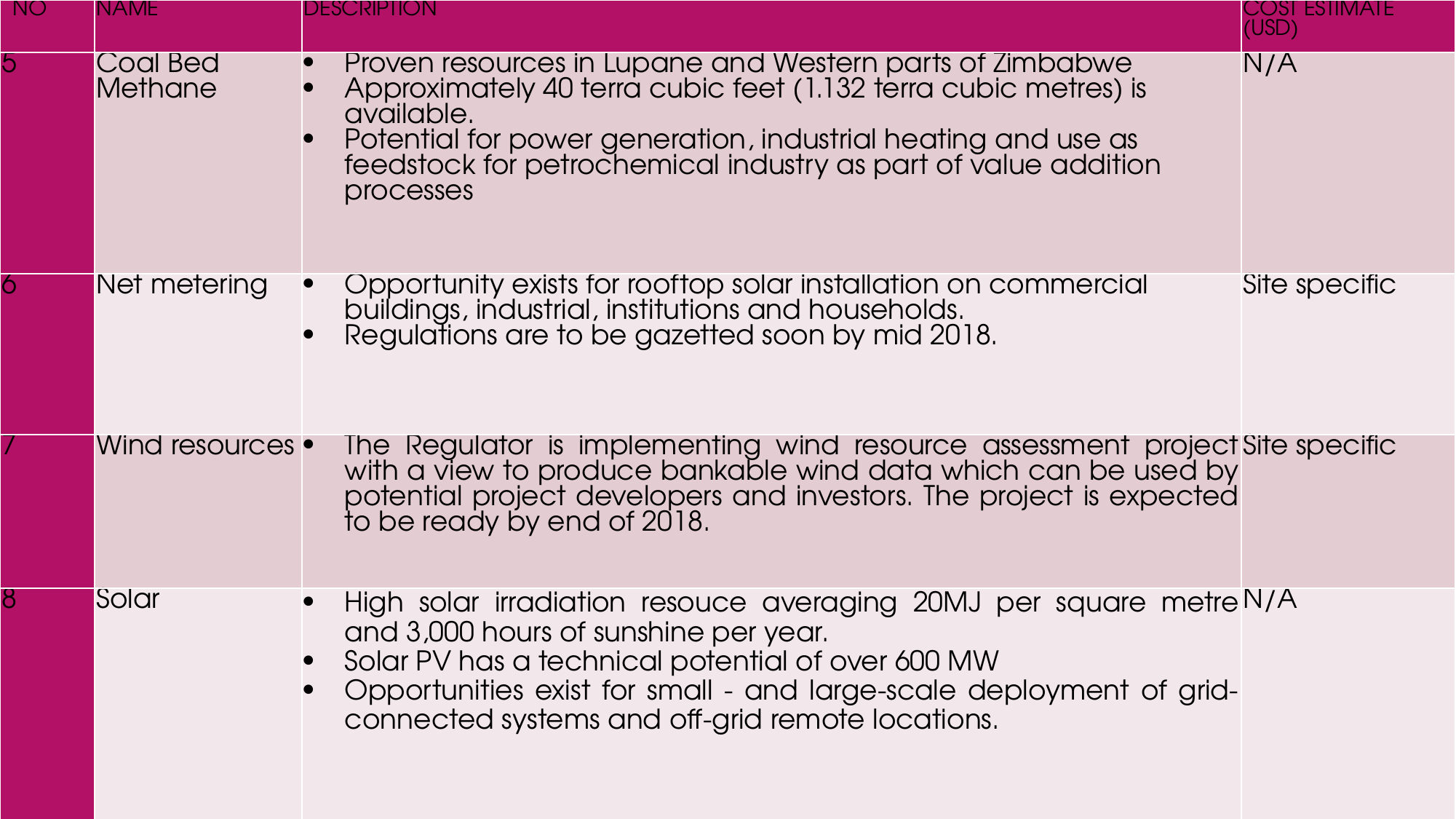

| NO | NAME | DESCRIPTION | COST ESTIMATE (USD) |
| --- | --- | --- | --- |
| 5 | Coal Bed Methane | Proven resources in Lupane and Western parts of Zimbabwe Approximately 40 terra cubic feet (1.132 terra cubic metres) is available. Potential for power generation, industrial heating and use as feedstock for petrochemical industry as part of value addition processes | N/A |
| 6 | Net metering | Opportunity exists for rooftop solar installation on commercial buildings, industrial, institutions and households. Regulations are to be gazetted soon by mid 2018. | Site specific |
| 7 | Wind resources | The Regulator is implementing wind resource assessment project with a view to produce bankable wind data which can be used by potential project developers and investors. The project is expected to be ready by end of 2018. | Site specific |
| 8 | Solar | High solar irradiation resouce averaging 20MJ per square metre and 3,000 hours of sunshine per year. Solar PV has a technical potential of over 600 MW Opportunities exist for small - and large-scale deployment of grid-connected systems and off-grid remote locations. | N/A |